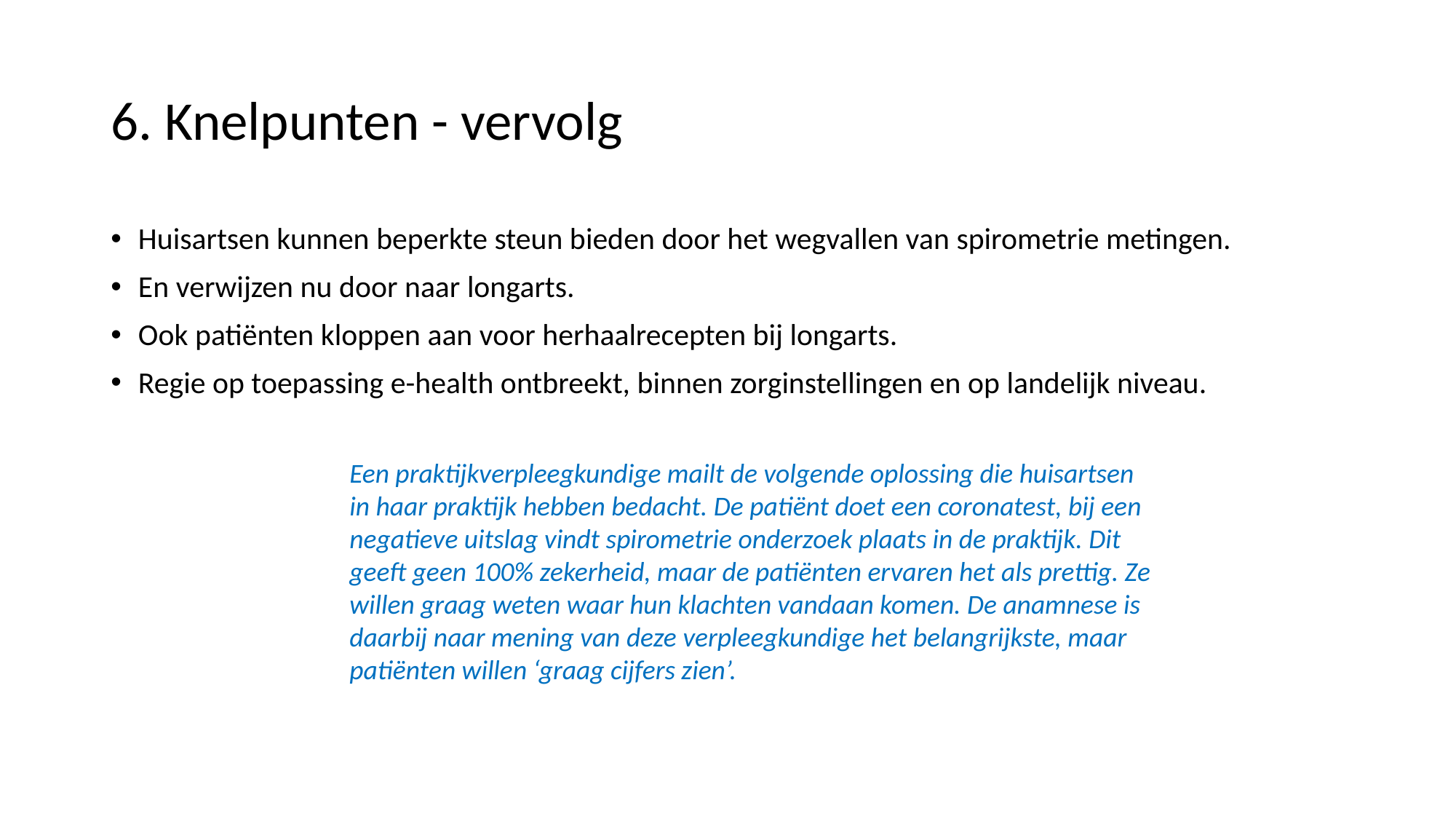

# 6. Knelpunten - vervolg
Huisartsen kunnen beperkte steun bieden door het wegvallen van spirometrie metingen.
En verwijzen nu door naar longarts.
Ook patiënten kloppen aan voor herhaalrecepten bij longarts.
Regie op toepassing e-health ontbreekt, binnen zorginstellingen en op landelijk niveau.
Een praktijkverpleegkundige mailt de volgende oplossing die huisartsen in haar praktijk hebben bedacht. De patiënt doet een coronatest, bij een negatieve uitslag vindt spirometrie onderzoek plaats in de praktijk. Dit geeft geen 100% zekerheid, maar de patiënten ervaren het als prettig. Ze willen graag weten waar hun klachten vandaan komen. De anamnese is daarbij naar mening van deze verpleegkundige het belangrijkste, maar patiënten willen ‘graag cijfers zien’.